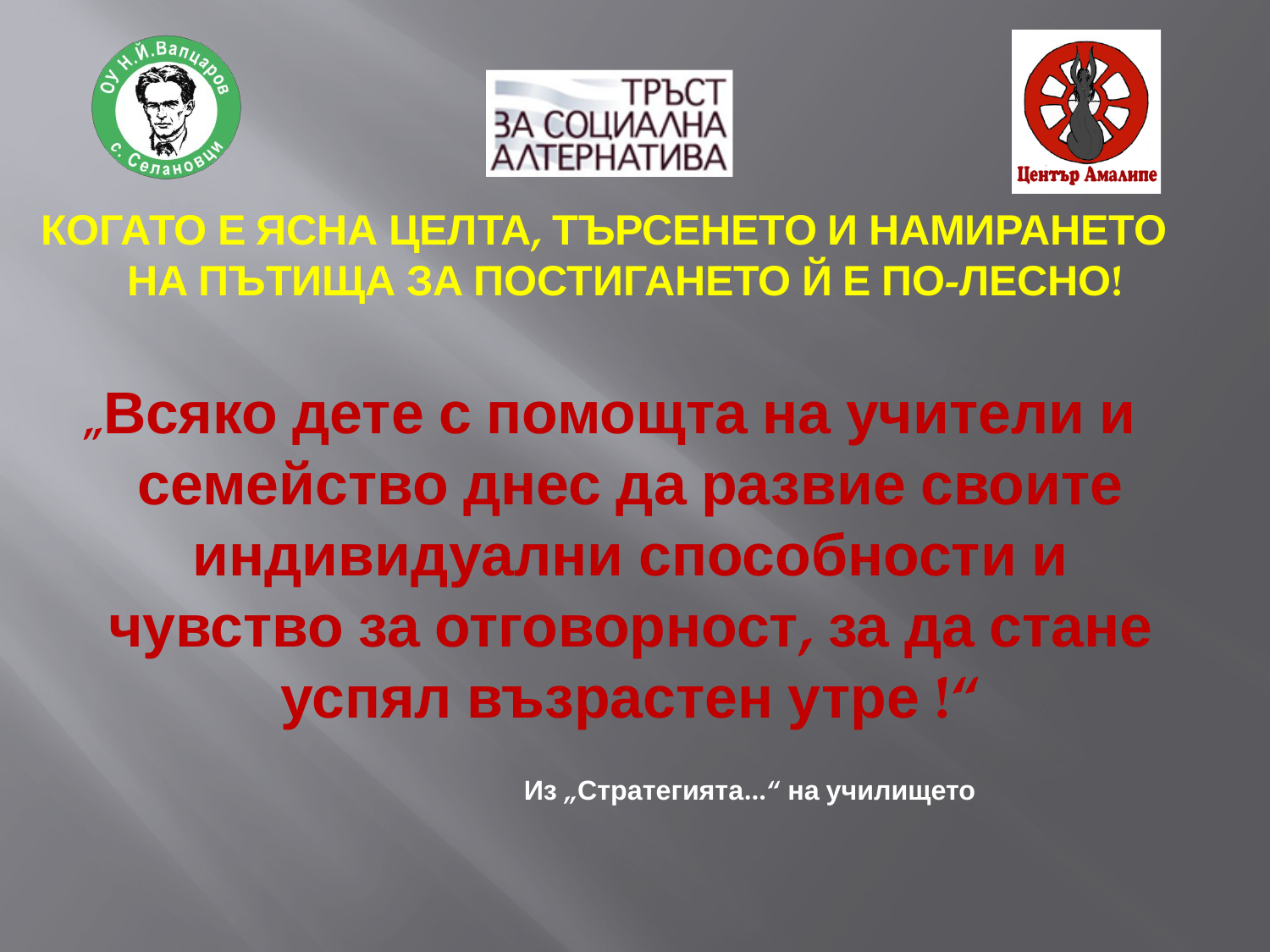

КОГАТО Е ЯСНА ЦЕЛТА, ТЪРСЕНЕТО И НАМИРАНЕТО НА ПЪТИЩА ЗА ПОСТИГАНЕТО Й Е ПО-ЛЕСНО!

 „Всяко дете с помощта на учители и семейство днес да развие своите индивидуални способности и чувство за отговорност, за да стане успял възрастен утре !“

                                           Из „Стратегията…“ на училището